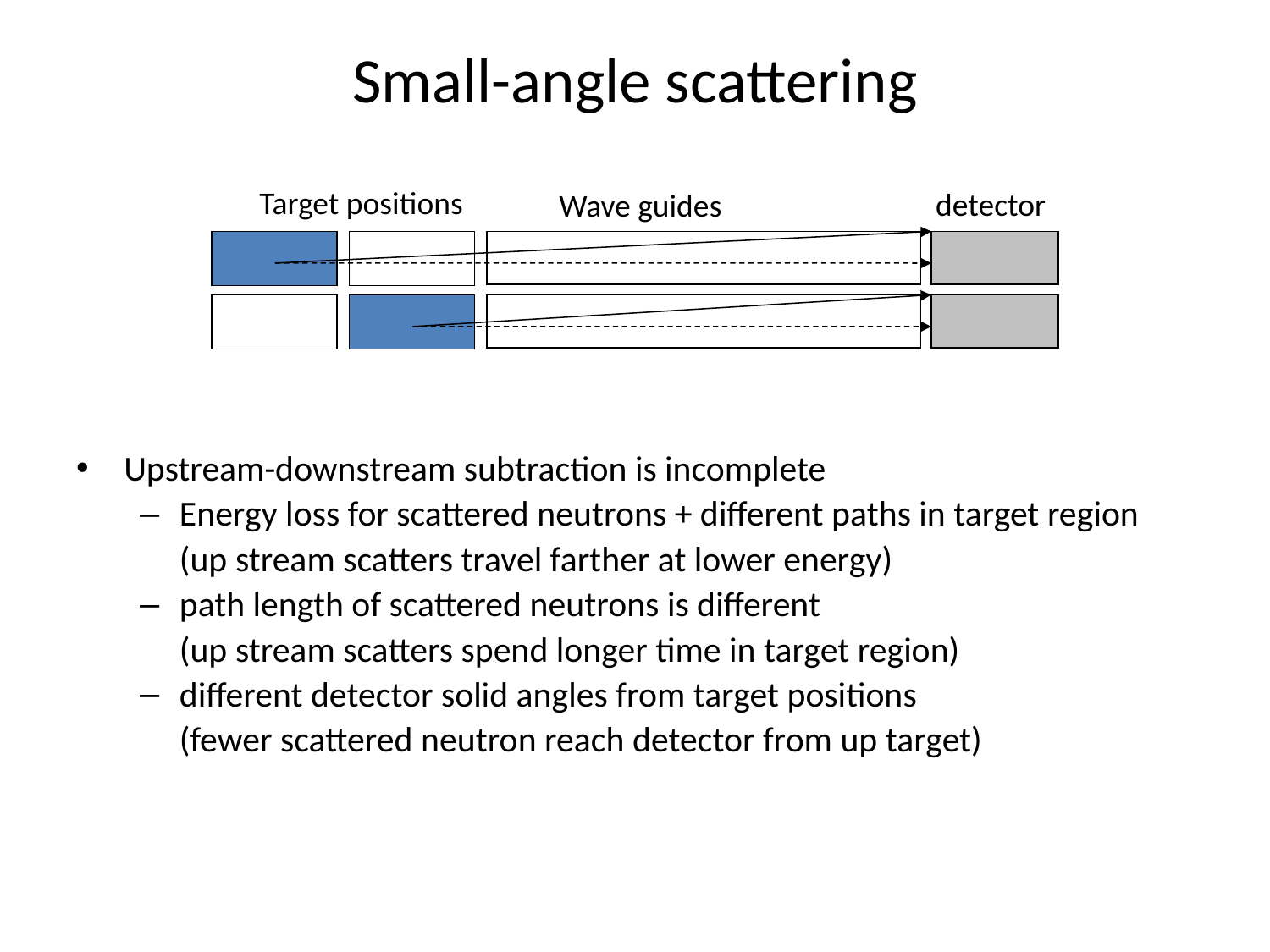

# Small-angle scattering
Target positions
detector
Wave guides

Upstream-downstream subtraction is incomplete
Energy loss for scattered neutrons + different paths in target region
	(up stream scatters travel farther at lower energy)
path length of scattered neutrons is different
	(up stream scatters spend longer time in target region)
different detector solid angles from target positions
	(fewer scattered neutron reach detector from up target)